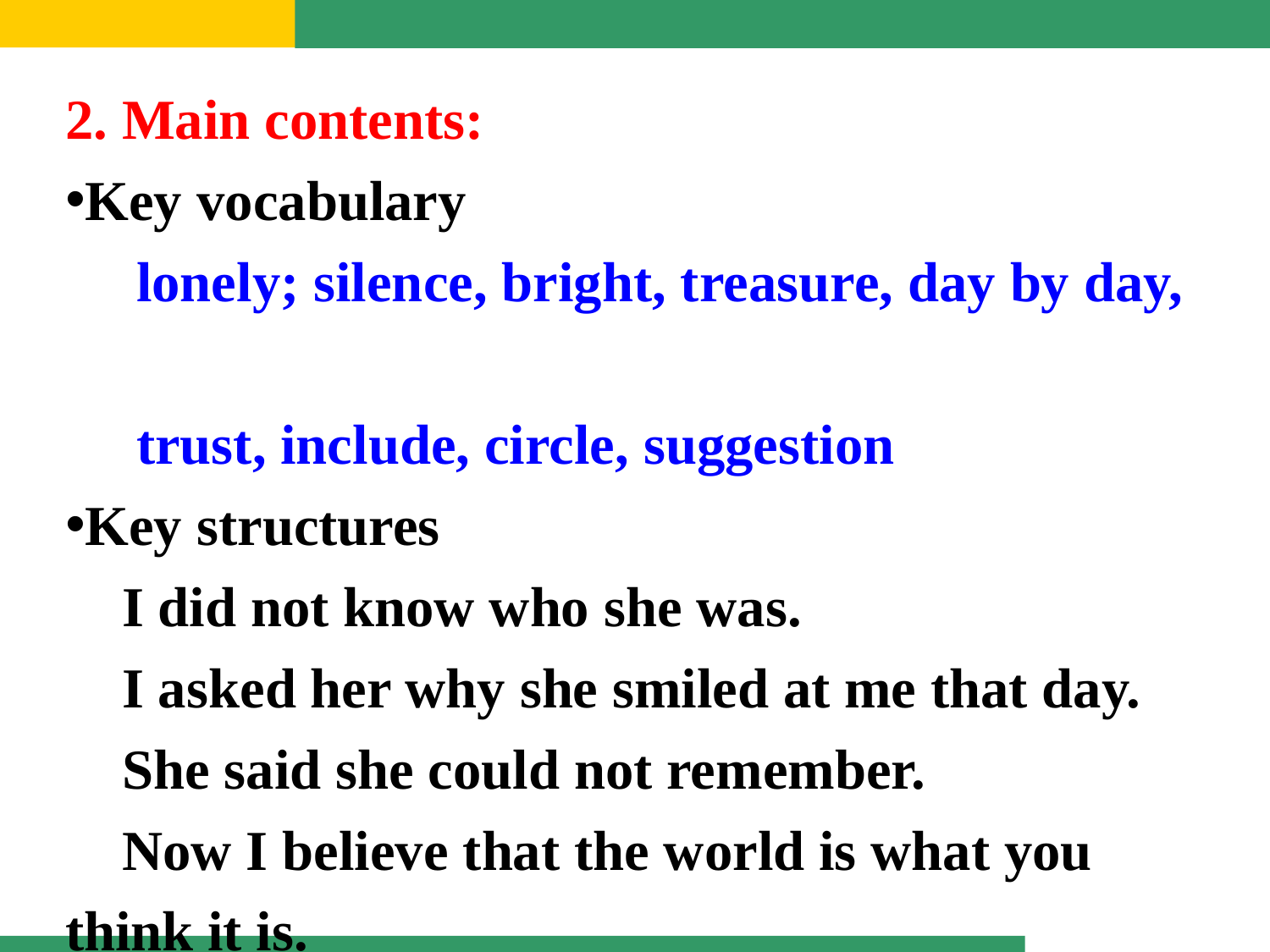

2. Main contents:
Key vocabulary
     lonely; silence, bright, treasure, day by day,
     trust, include, circle, suggestion
Key structures
    I did not know who she was.
    I asked her why she smiled at me that day.
    She said she could not remember.
    Now I believe that the world is what you think it is.